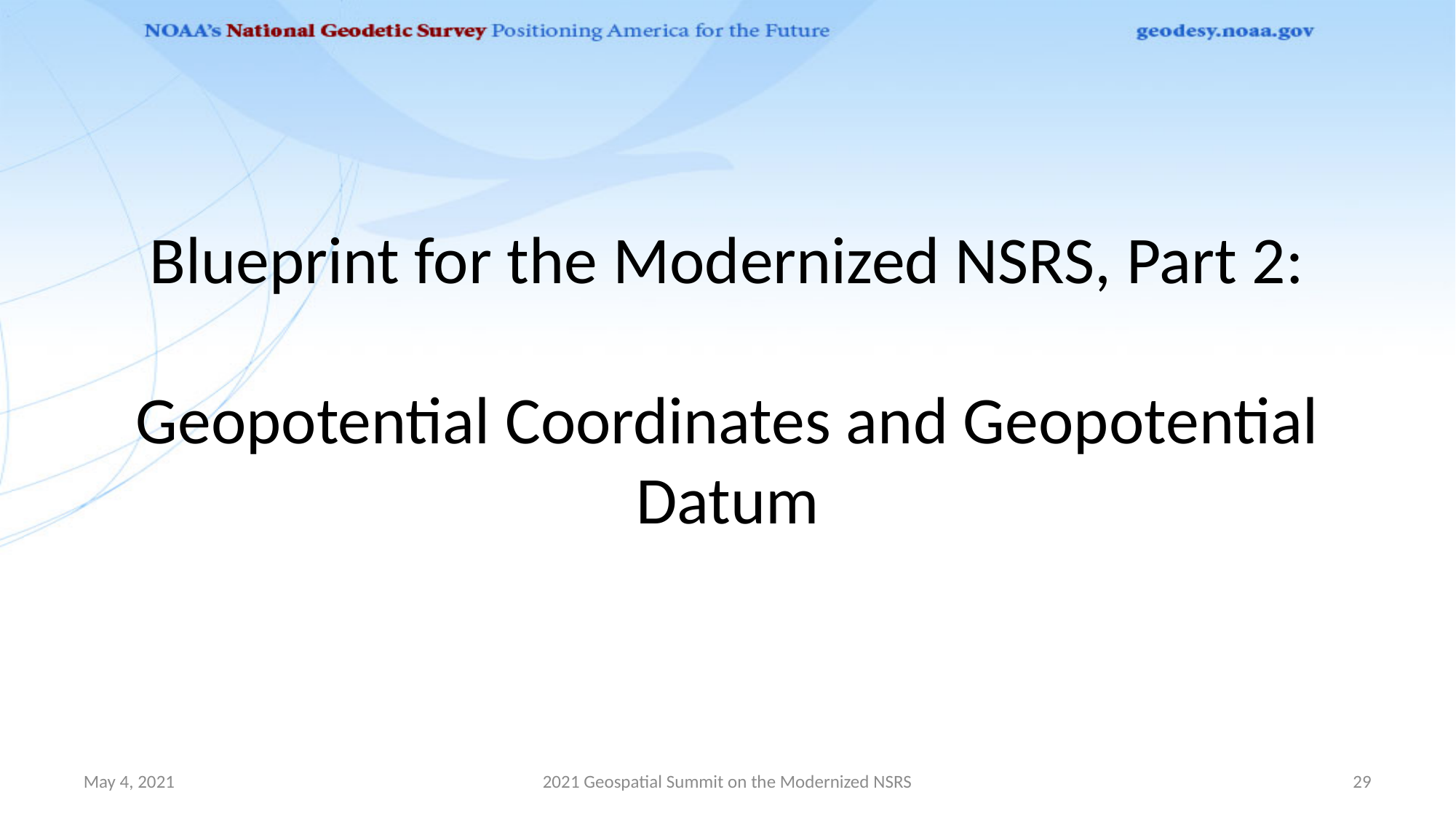

# Blueprint for the Modernized NSRS, Part 2: Geopotential Coordinates and Geopotential Datum
May 4, 2021
2021 Geospatial Summit on the Modernized NSRS
29